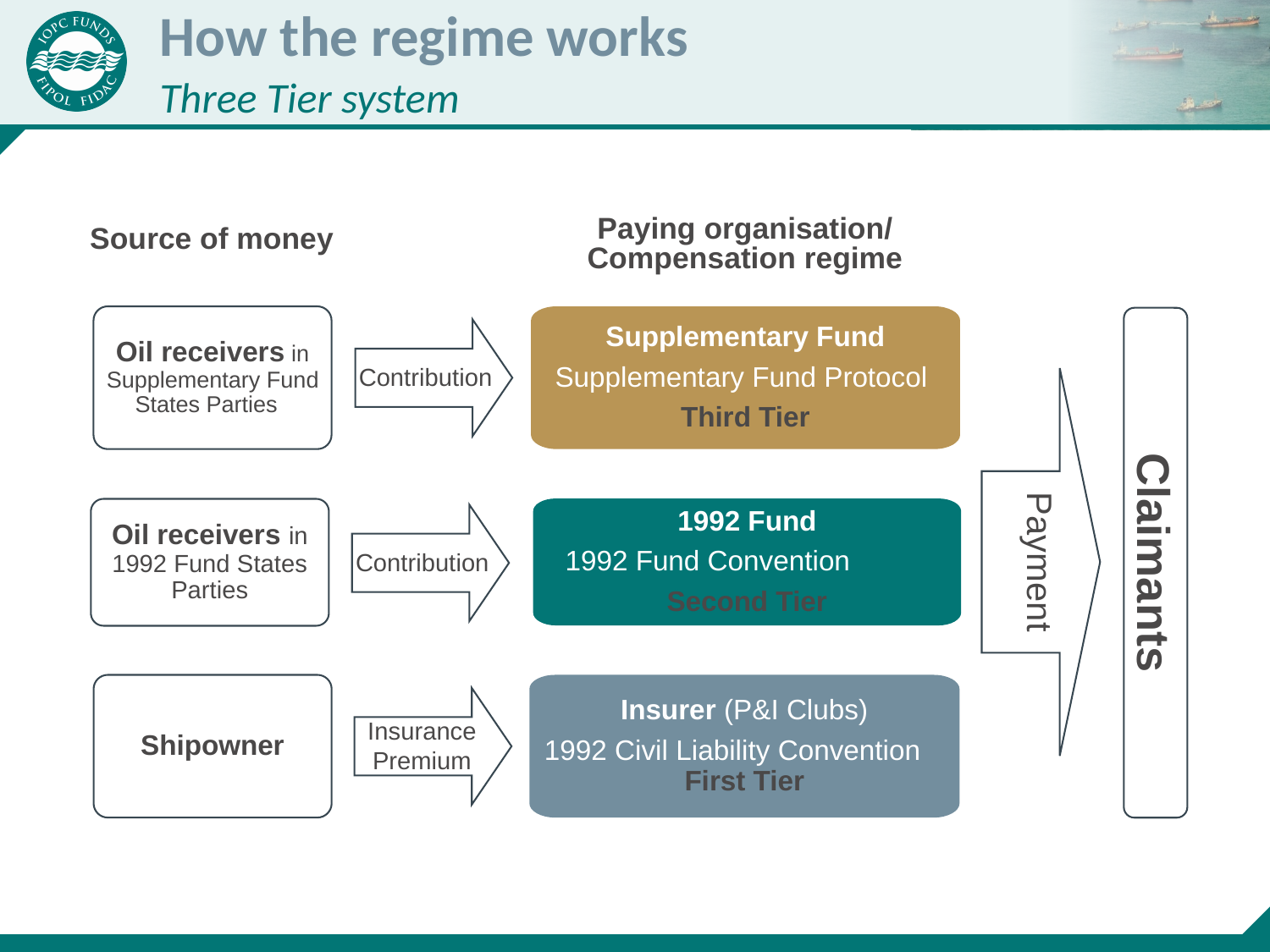

# How the regime works
Three Tier system
Paying organisation/
Source of money
Compensation regime
Oil receivers in Supplementary Fund States Parties
Supplementary Fund
Supplementary Fund Protocol
Third Tier
Claimants

Contribution

1992 Fund
1992 Fund Convention
Second Tier
Oil receivers in 1992 Fund States Parties

Payment
Contribution
Shipowner
Insurer (P&I Clubs)
1992 Civil Liability Convention    First Tier

Insurance Premium